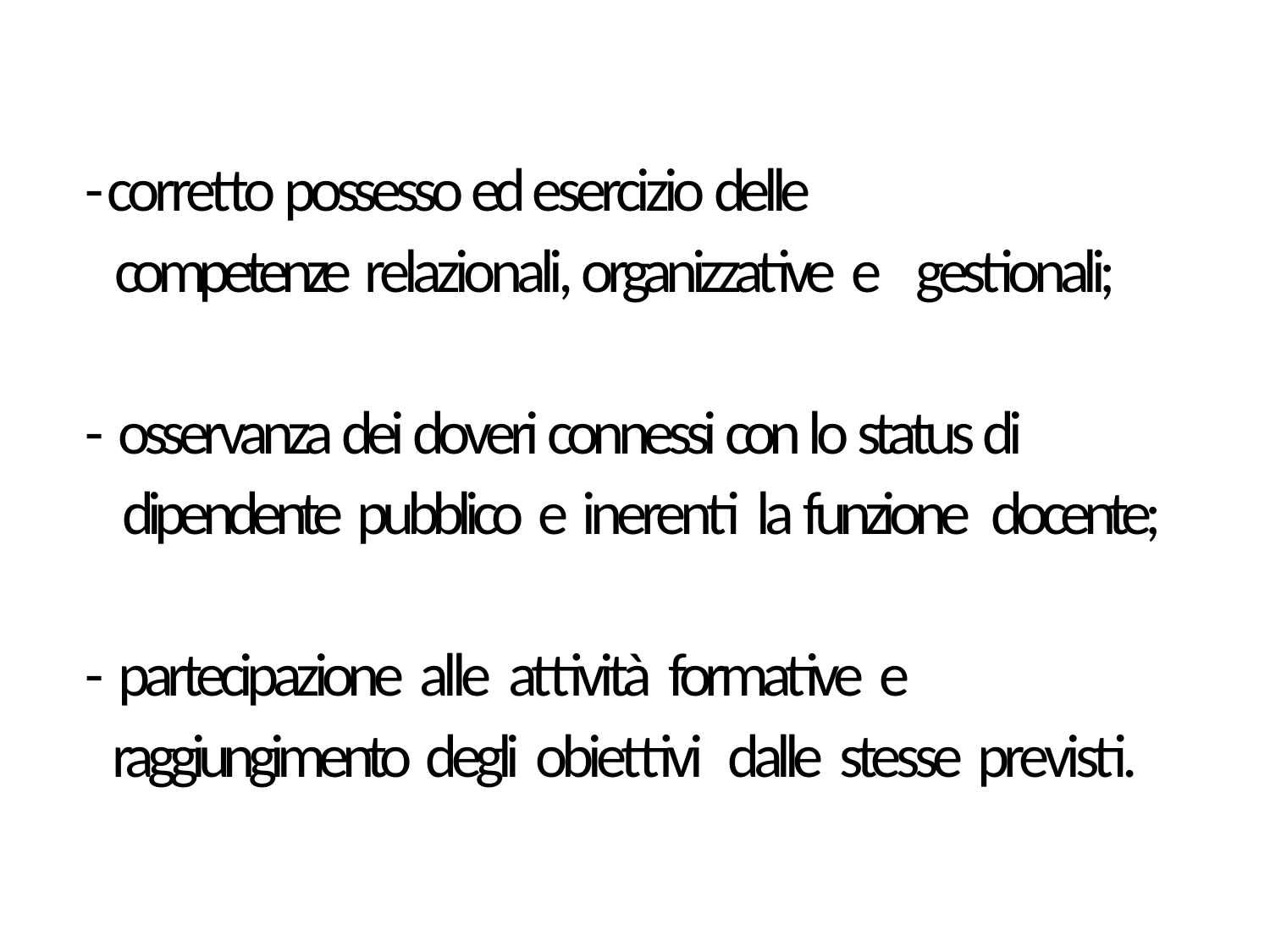

# - corretto possesso ed esercizio delle competenze  relazionali, organizzative  e   gestionali; - osservanza dei doveri connessi con lo status di dipendente  pubblico  e  inerenti  la funzione  docente; - partecipazione  alle  attività  formative  e raggiungimento  degli  obiettivi   dalle  stesse previsti.